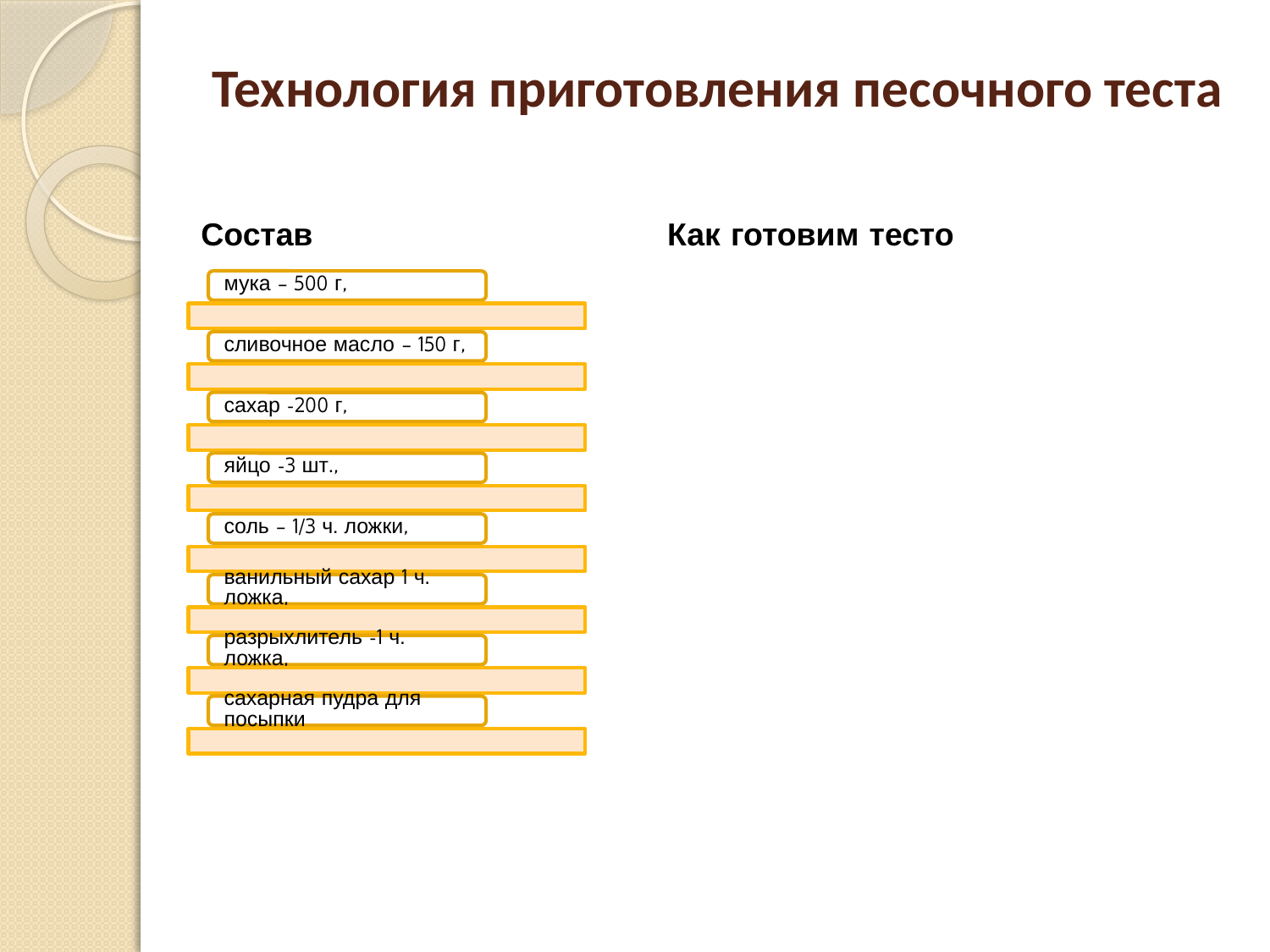

# Технология приготовления песочного теста
Состав
Как готовим тесто
мука – 500 г,
сливочное масло – 150 г,
сахар -200 г,
яйцо -3 шт.,
соль – 1/3 ч. ложки,
ванильный сахар 1 ч. ложка,
разрыхлитель -1 ч. ложка,
сахарная пудра для посыпки